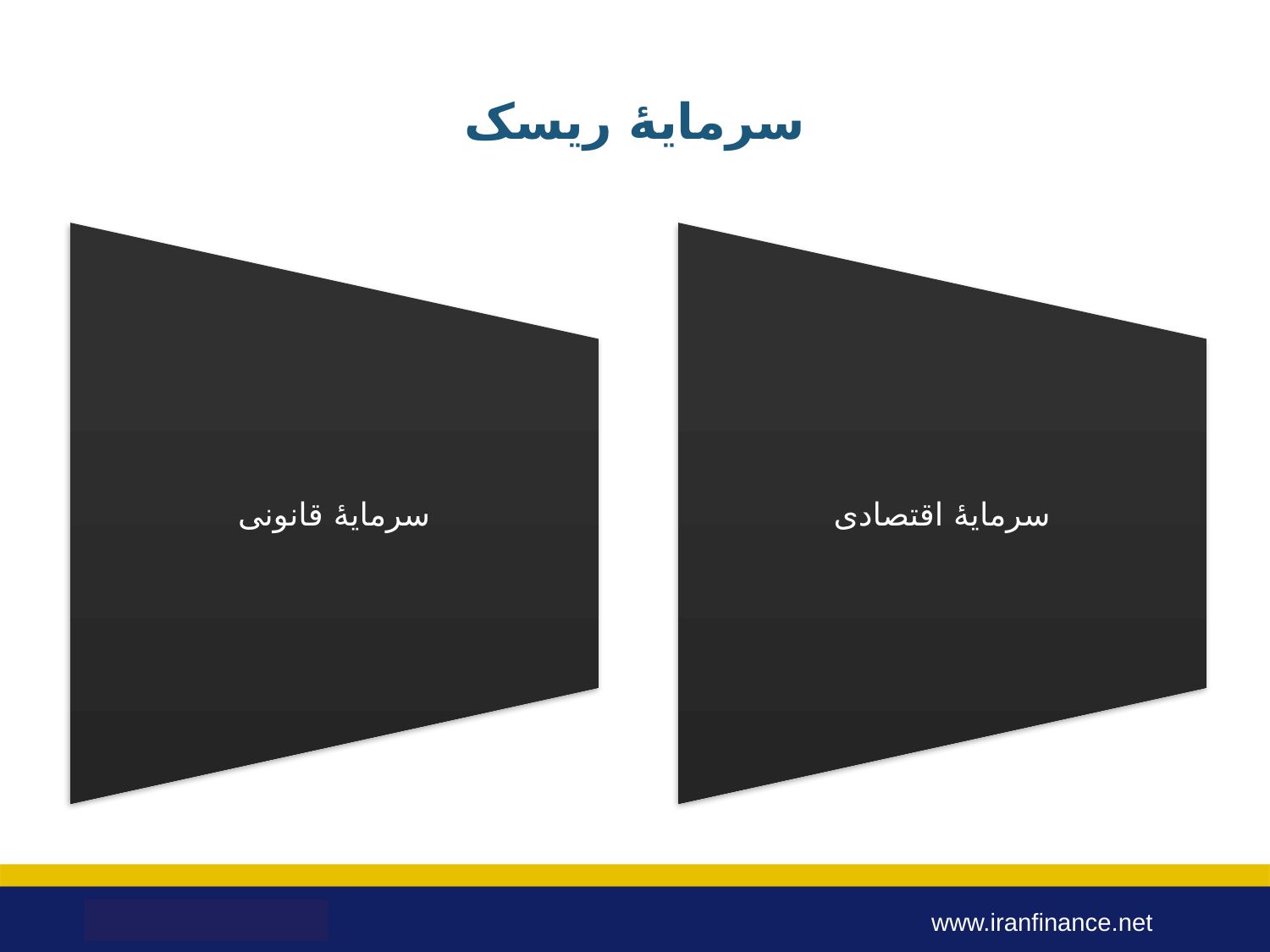

# سرمایۀ ریسک
سرمایۀ قانونی
سرمایۀ اقتصادی
www.iranfinance.net